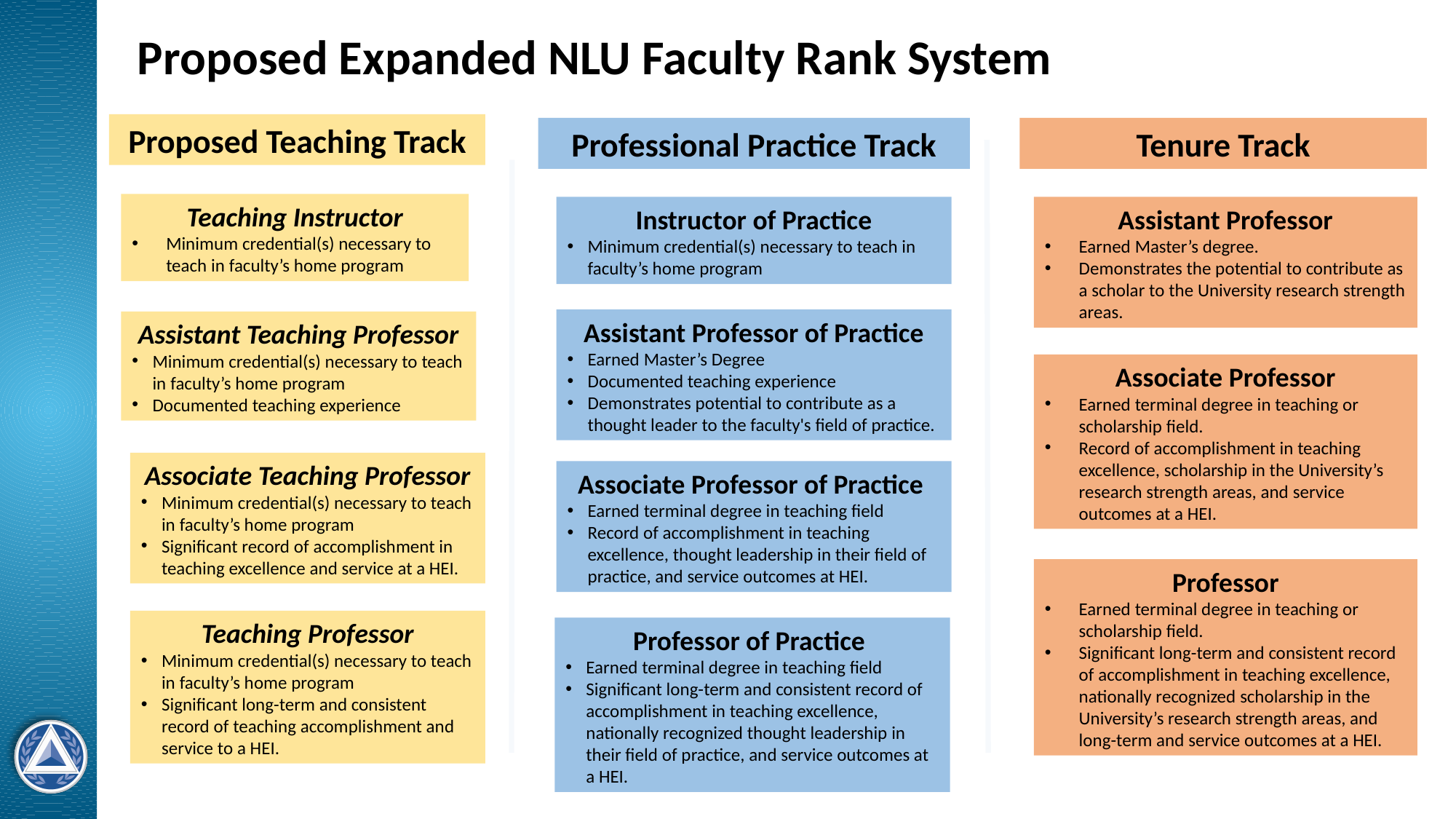

Proposed Expanded NLU Faculty Rank System
Proposed Teaching Track
Professional Practice Track
Tenure Track
Teaching Instructor
Minimum credential(s) necessary to teach in faculty’s home program
Instructor of Practice
Minimum credential(s) necessary to teach in faculty’s home program
Assistant Professor
Earned Master’s degree.
Demonstrates the potential to contribute as a scholar to the University research strength areas.
Assistant Professor of Practice
Earned Master’s Degree
Documented teaching experience
Demonstrates potential to contribute as a thought leader to the faculty's field of practice.
Assistant Teaching Professor
Minimum credential(s) necessary to teach in faculty’s home program
Documented teaching experience
Associate Professor
Earned terminal degree in teaching or scholarship field.
Record of accomplishment in teaching excellence, scholarship in the University’s research strength areas, and service outcomes at a HEI.
Associate Teaching Professor
Minimum credential(s) necessary to teach in faculty’s home program
Significant record of accomplishment in teaching excellence and service at a HEI.
Associate Professor of Practice
Earned terminal degree in teaching field
Record of accomplishment in teaching excellence, thought leadership in their field of practice, and service outcomes at HEI.
Professor
Earned terminal degree in teaching or scholarship field.
Significant long-term and consistent record of accomplishment in teaching excellence, nationally recognized scholarship in the University’s research strength areas, and long-term and service outcomes at a HEI.
Teaching Professor
Minimum credential(s) necessary to teach in faculty’s home program
Significant long-term and consistent record of teaching accomplishment and service to a HEI.
Professor of Practice
Earned terminal degree in teaching field
Significant long-term and consistent record of accomplishment in teaching excellence, nationally recognized thought leadership in their field of practice, and service outcomes at a HEI.